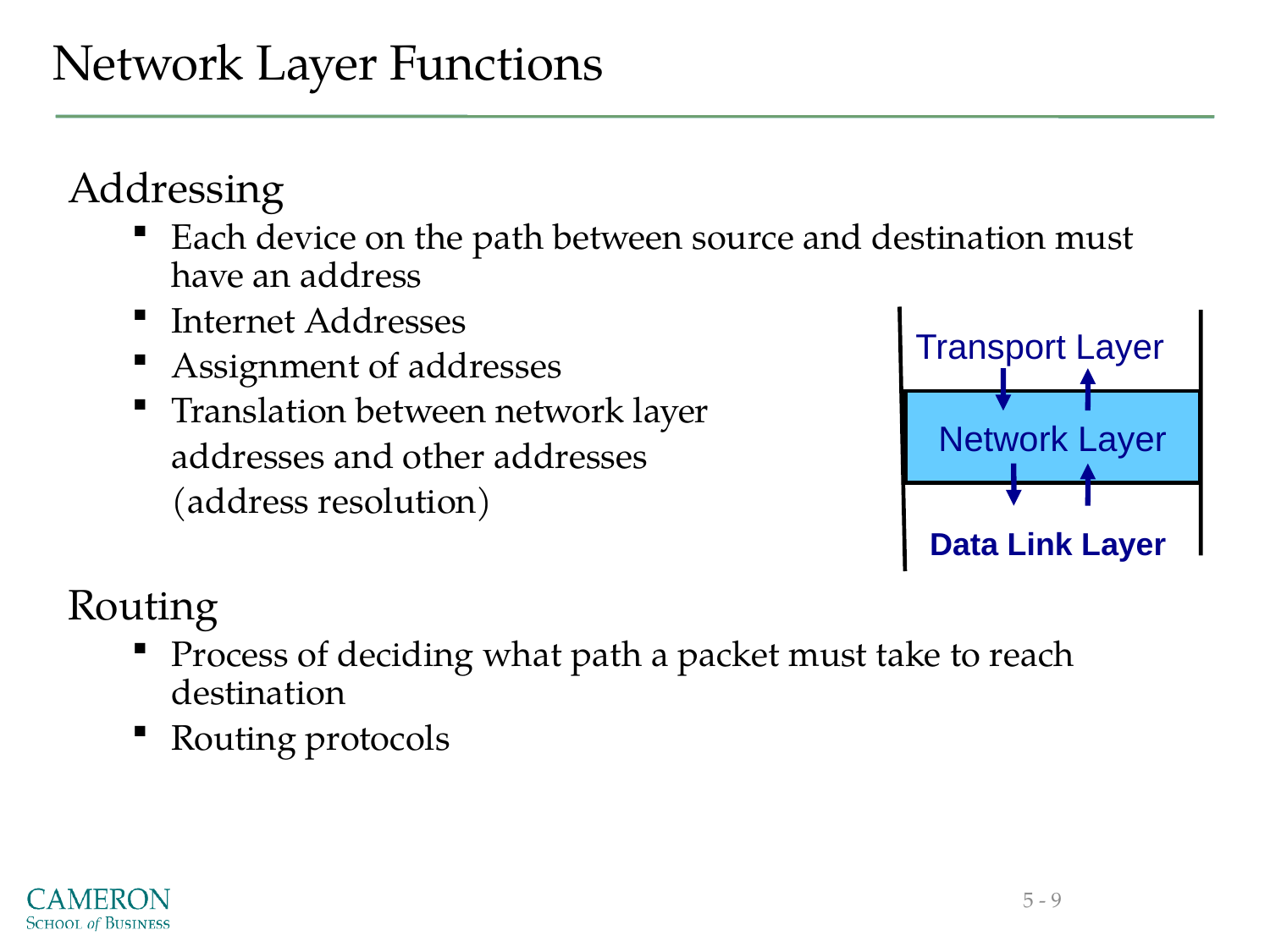

# Network Layer Functions
Addressing
Each device on the path between source and destination must have an address
Internet Addresses
Assignment of addresses
Translation between network layer
	addresses and other addresses
	(address resolution)

Routing
Process of deciding what path a packet must take to reach destination
Routing protocols

Transport Layer

Network Layer

Data Link Layer
5 - 9